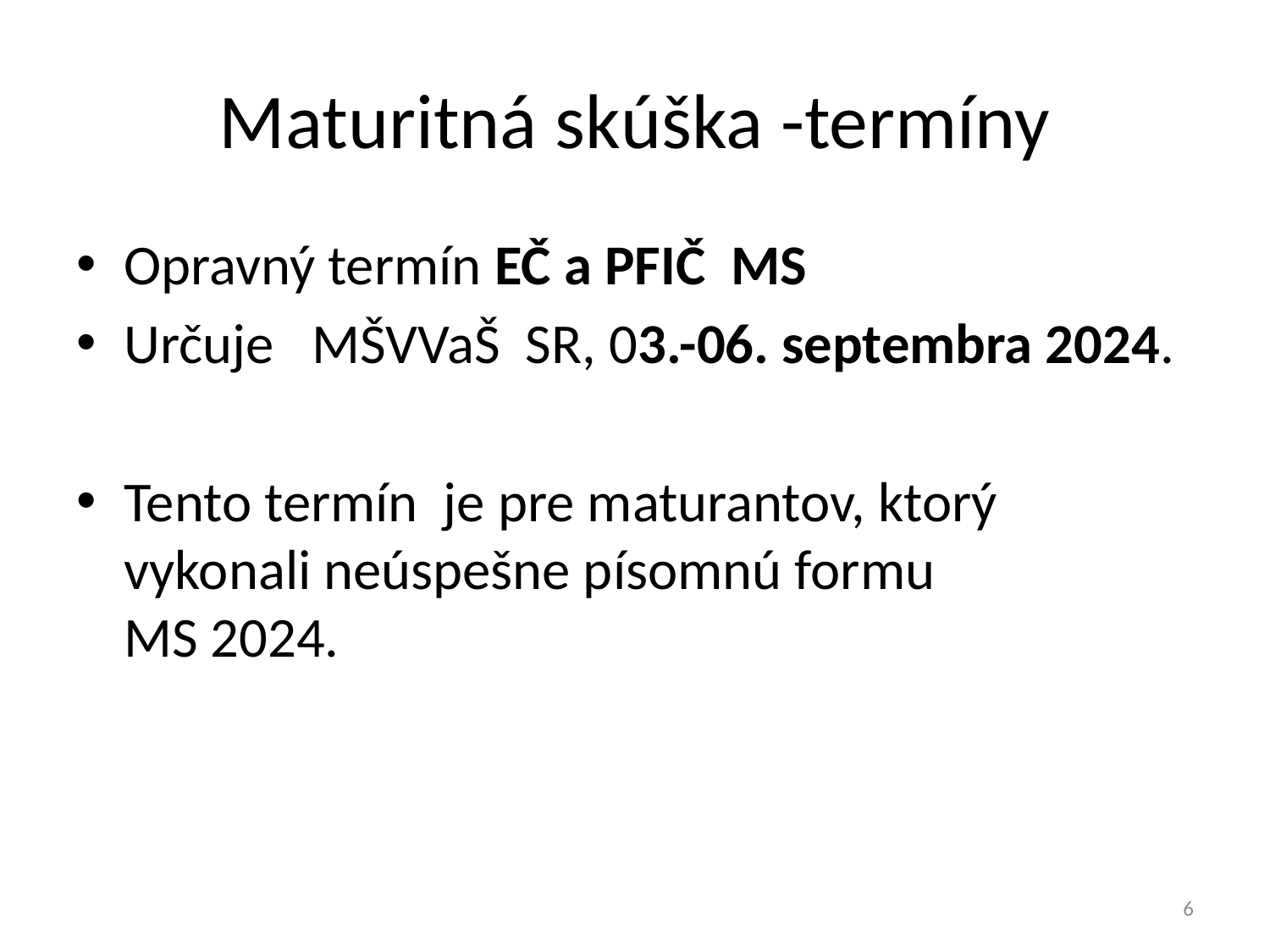

# Maturitná skúška -termíny
Opravný termín EČ a PFIČ  MS
Určuje   MŠVVaŠ  SR, 03.-06. septembra 2024.

Tento termín  je pre maturantov, ktorý vykonali neúspešne písomnú formu
MS 2024.

6